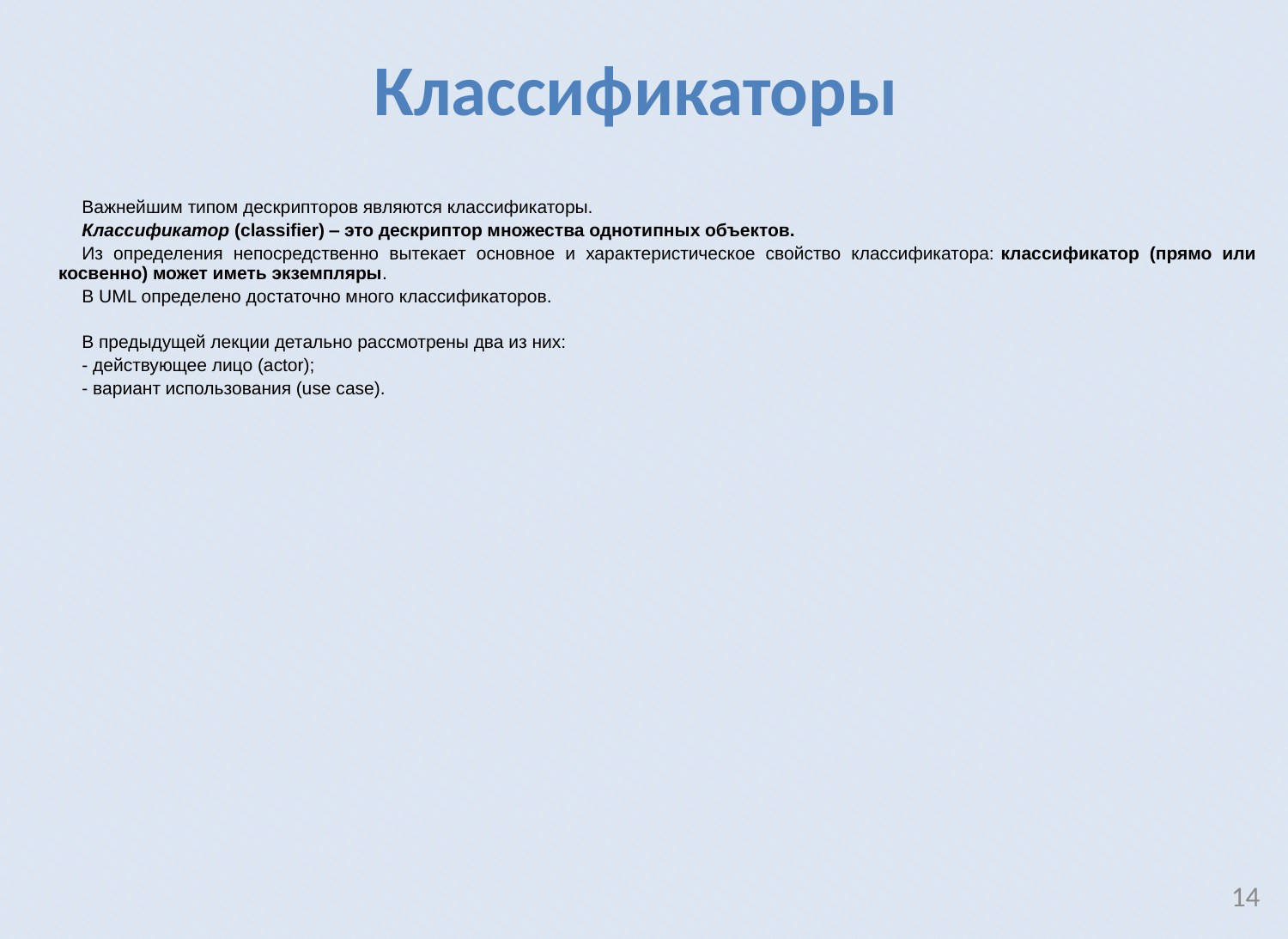

Классификаторы
Важнейшим типом дескрипторов являются классификаторы.
Классификатор (classifier) ‒ это дескриптор множества однотипных объектов.
Из определения непосредственно вытекает основное и характеристическое свойство классификатора: классификатор (прямо или косвенно) может иметь экземпляры.
В UML определено достаточно много классификаторов.

В предыдущей лекции детально рассмотрены два из них:
- действующее лицо (actor);
- вариант использования (use case).
14